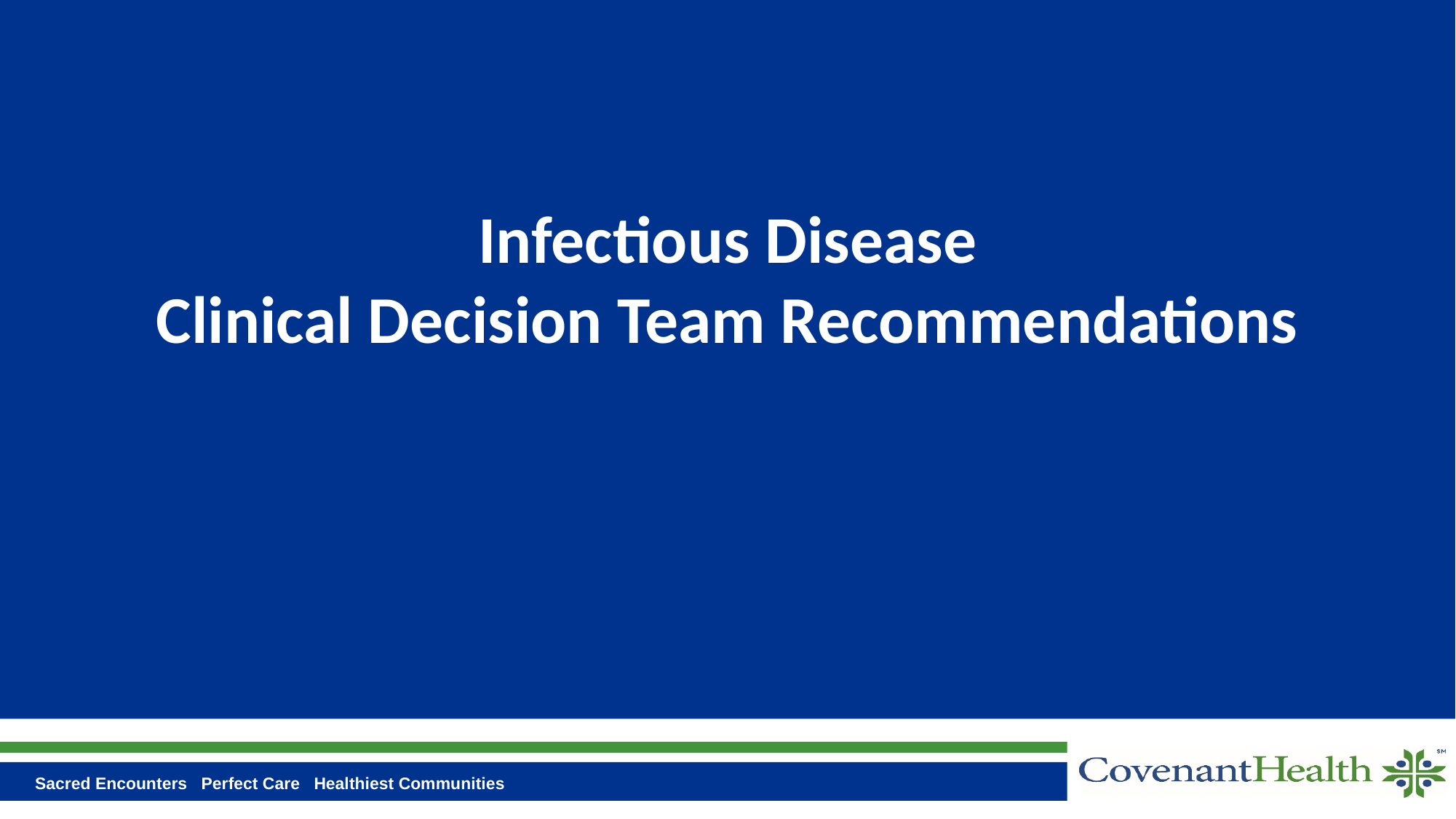

# Infectious Disease Clinical Decision Team Recommendations